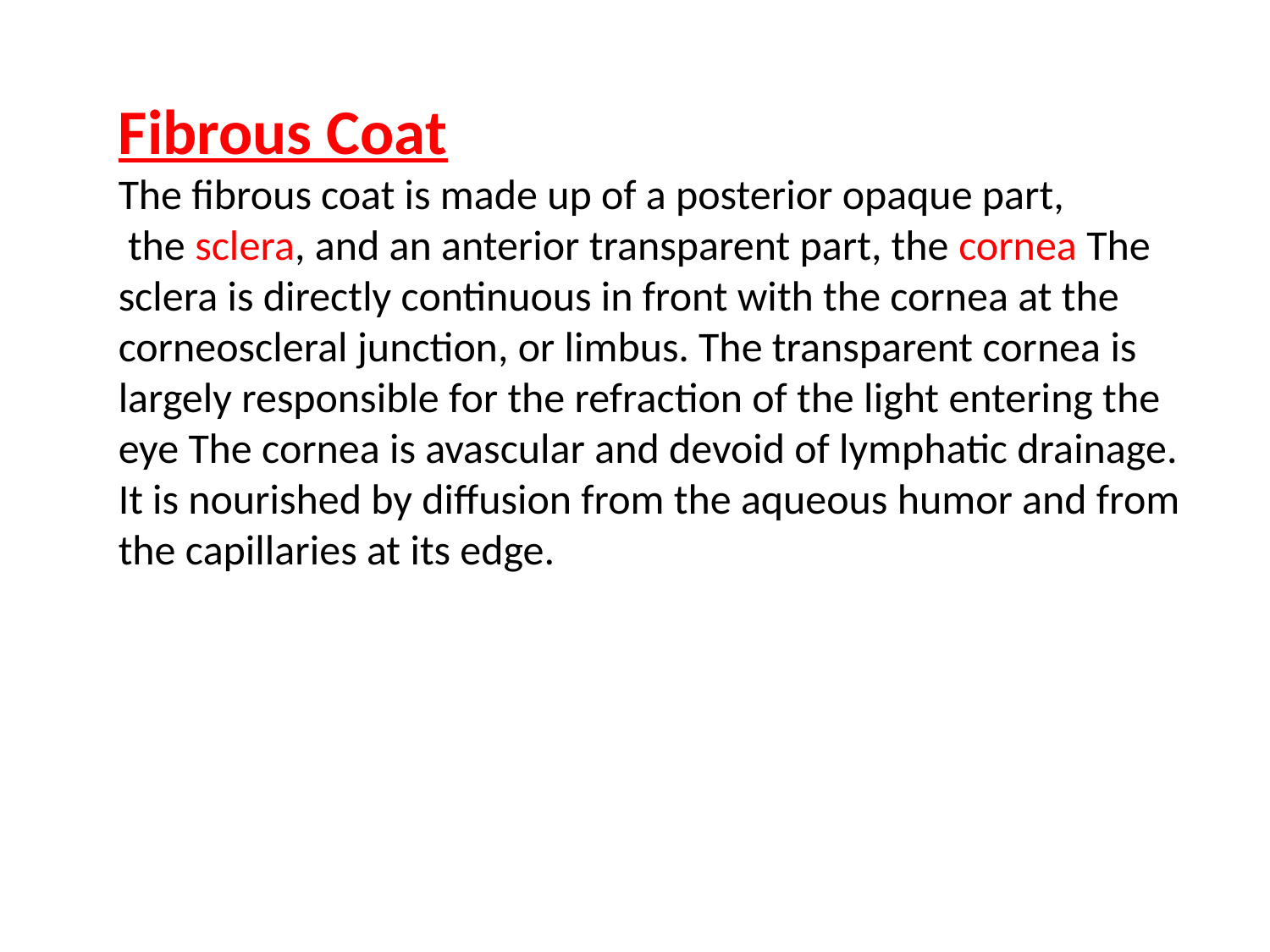

Fibrous Coat
The fibrous coat is made up of a posterior opaque part,
 the sclera, and an anterior transparent part, the cornea The sclera is directly continuous in front with the cornea at the corneoscleral junction, or limbus. The transparent cornea is largely responsible for the refraction of the light entering the eye The cornea is avascular and devoid of lymphatic drainage. It is nourished by diffusion from the aqueous humor and from the capillaries at its edge.